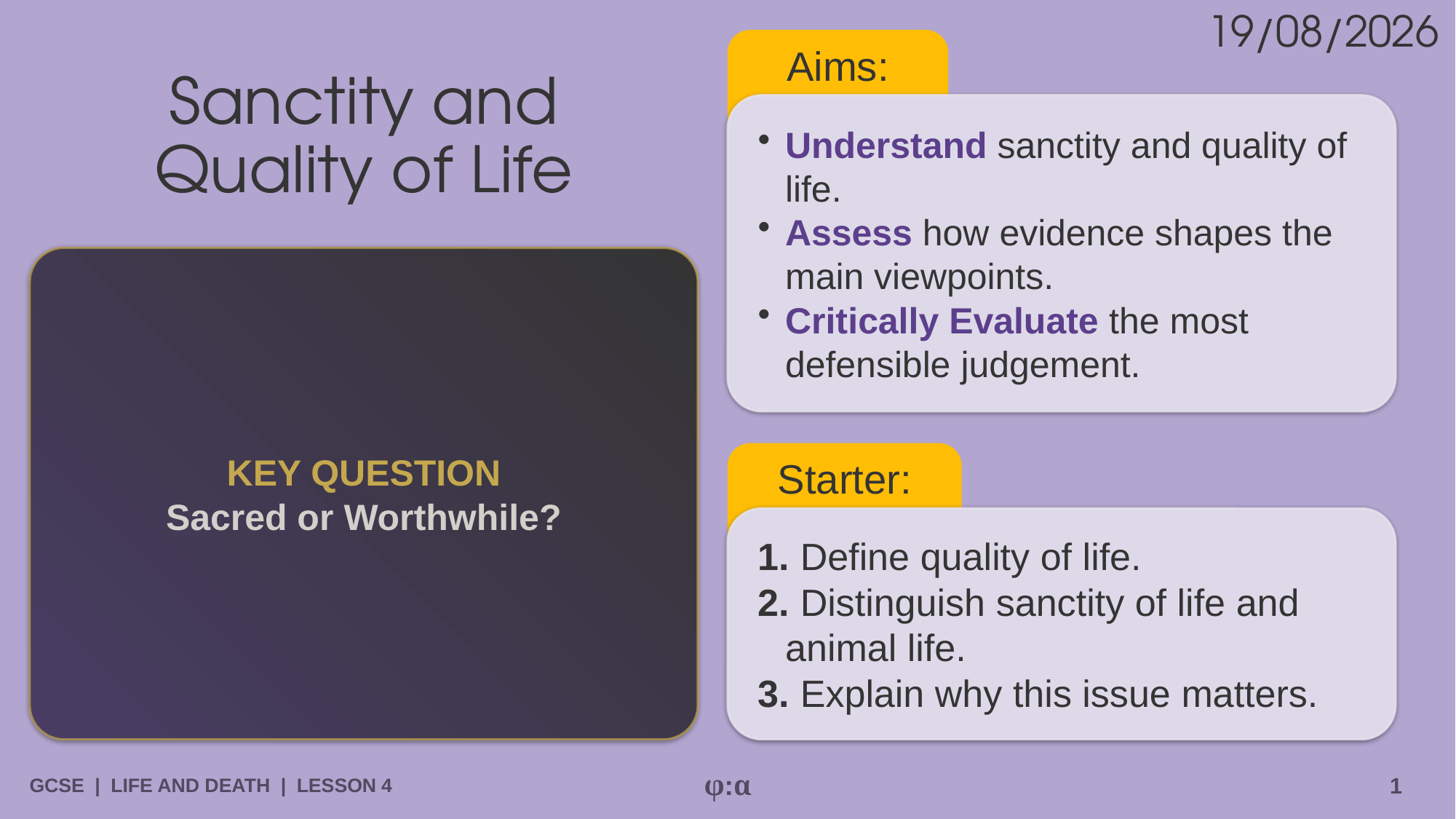

19/08/2026
Aims:
# Sanctity and
Quality of Life
​Understand sanctity and quality of life.
​Assess how evidence shapes the main viewpoints.
​Critically Evaluate the most defensible judgement.
KEY QUESTION
Sacred or Worthwhile?
Starter:
1. Define quality of life.
2. Distinguish sanctity of life and animal life.
3. Explain why this issue matters.
GCSE  |  LIFE AND DEATH  |  LESSON 4
φ:α
1